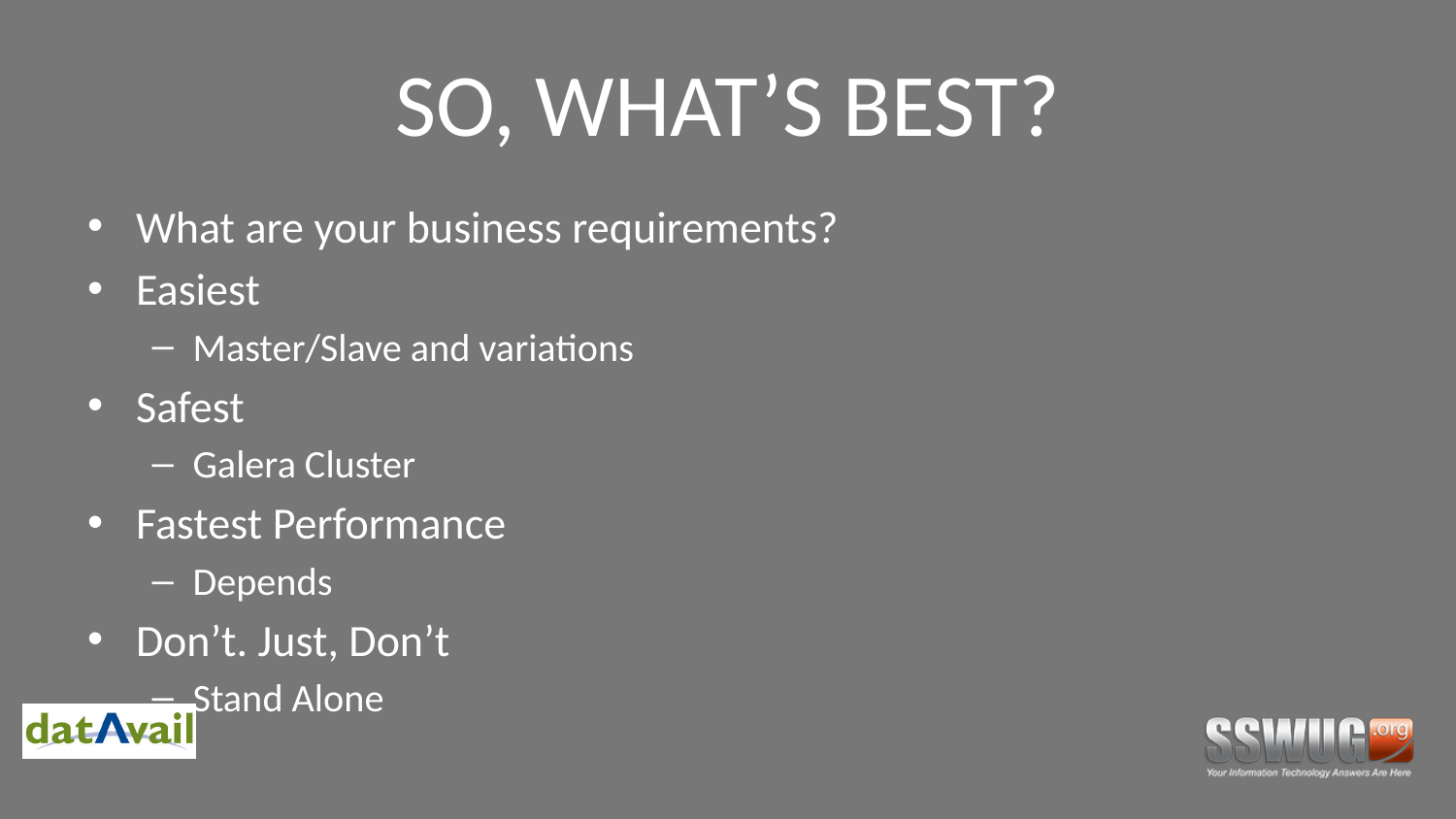

# SO, WHAT’S BEST?
What are your business requirements?
Easiest
Master/Slave and variations
Safest
Galera Cluster
Fastest Performance
Depends
Don’t. Just, Don’t
Stand Alone